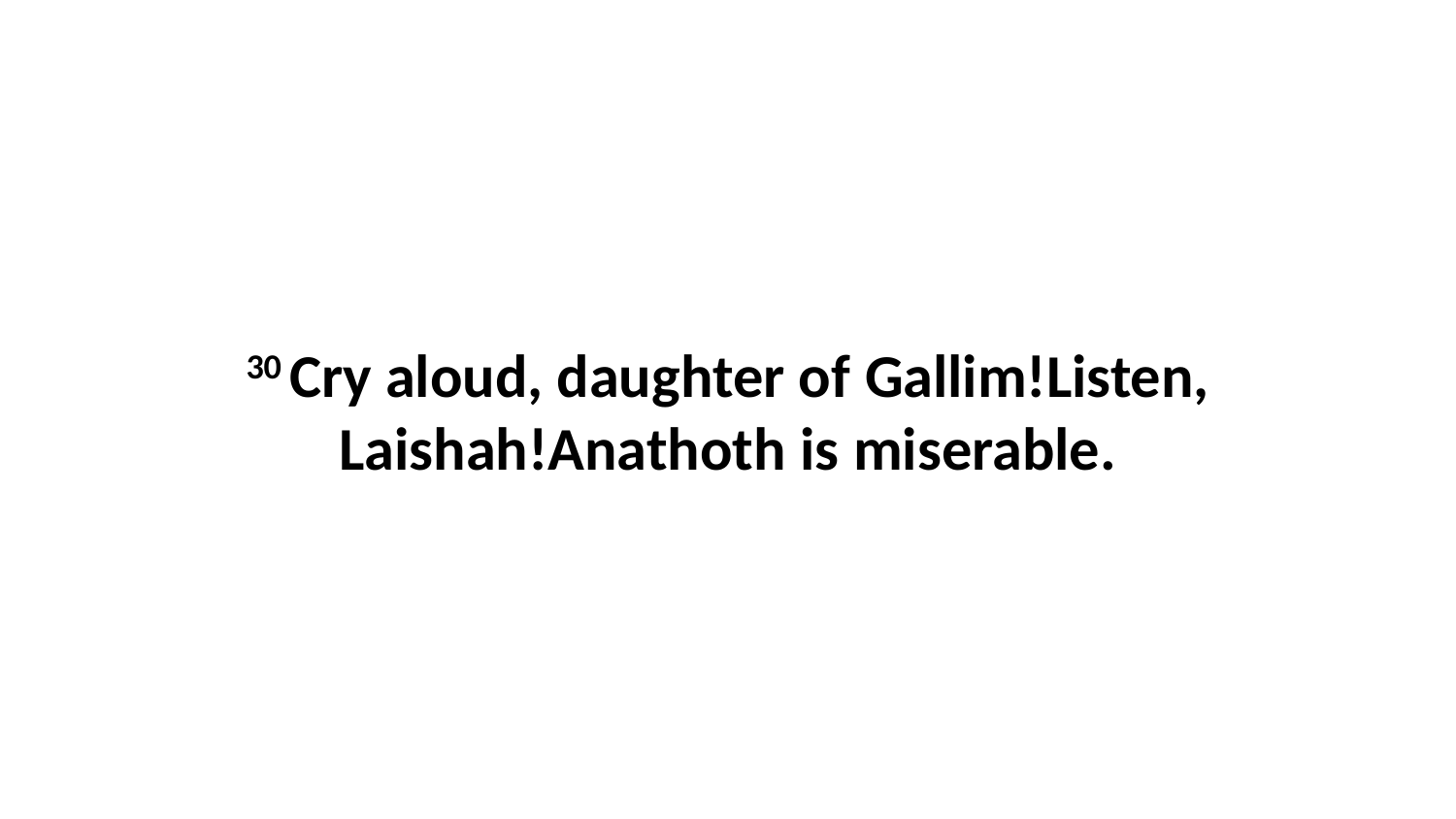

30 Cry aloud, daughter of Gallim!Listen, Laishah!Anathoth is miserable.